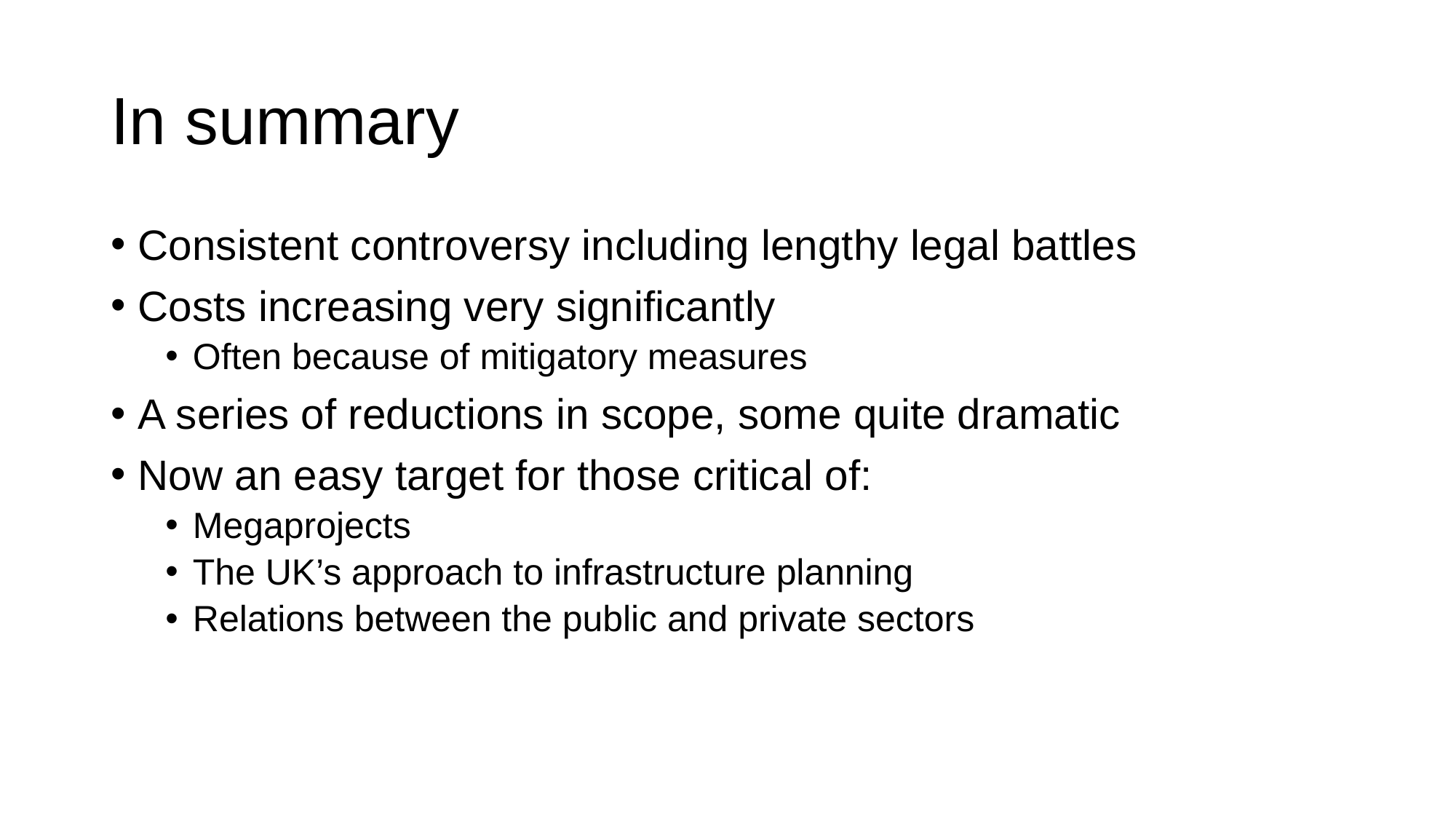

# In summary
Consistent controversy including lengthy legal battles
Costs increasing very significantly
Often because of mitigatory measures
A series of reductions in scope, some quite dramatic
Now an easy target for those critical of:
Megaprojects
The UK’s approach to infrastructure planning
Relations between the public and private sectors